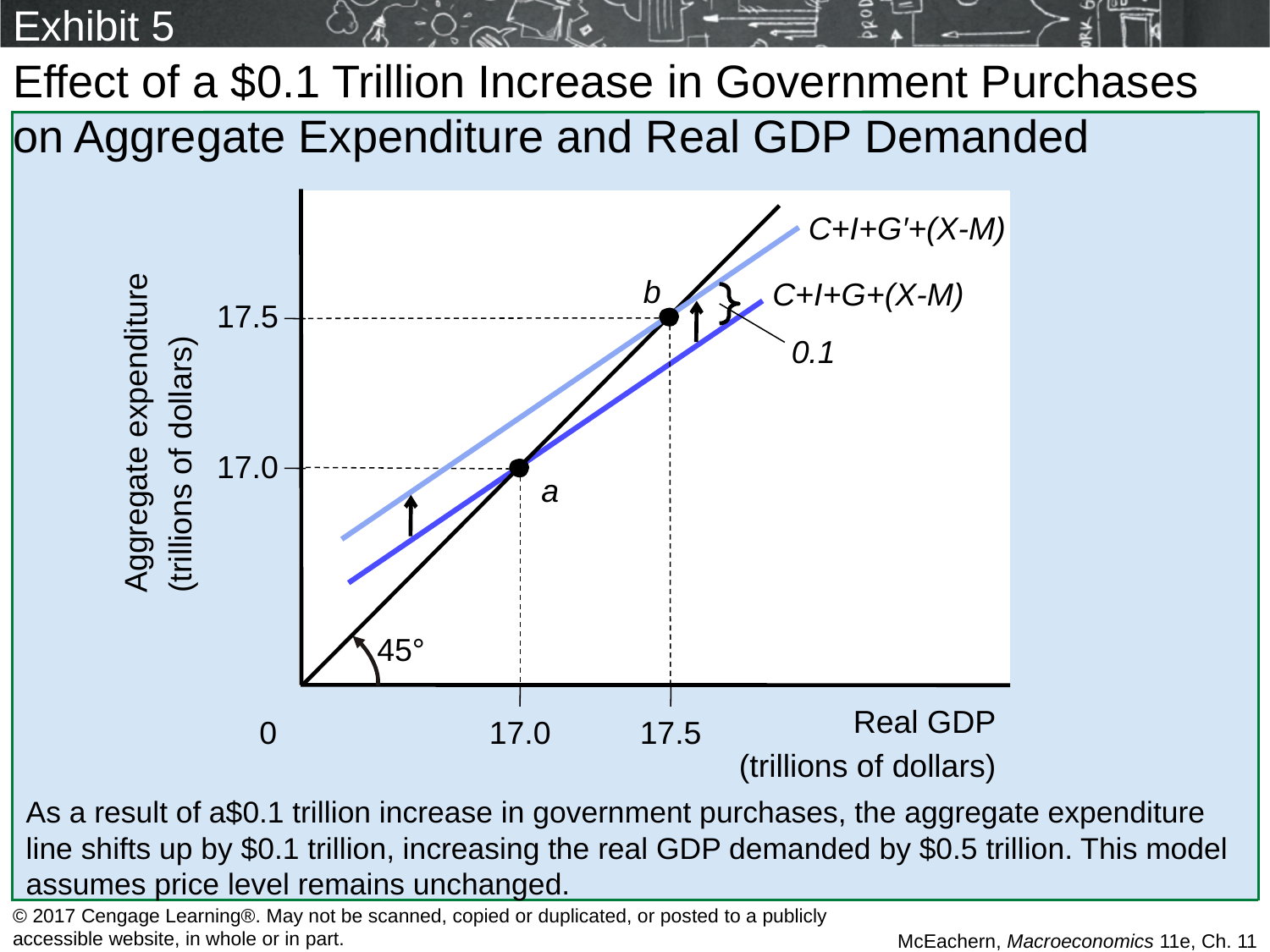

# Exhibit 5
Effect of a $0.1 Trillion Increase in Government Purchases on Aggregate Expenditure and Real GDP Demanded
17.5
Aggregate expenditure
(trillions of dollars)
17.0

C+I+G′+(X-M)
45°

b

C+I+G+(X-M)

0.1

a
Real GDP
(trillions of dollars)
0
17.0
17.5
As a result of a$0.1 trillion increase in government purchases, the aggregate expenditure line shifts up by $0.1 trillion, increasing the real GDP demanded by $0.5 trillion. This model assumes price level remains unchanged.

© 2017 Cengage Learning®. May not be scanned, copied or duplicated, or posted to a publicly accessible website, in whole or in part.